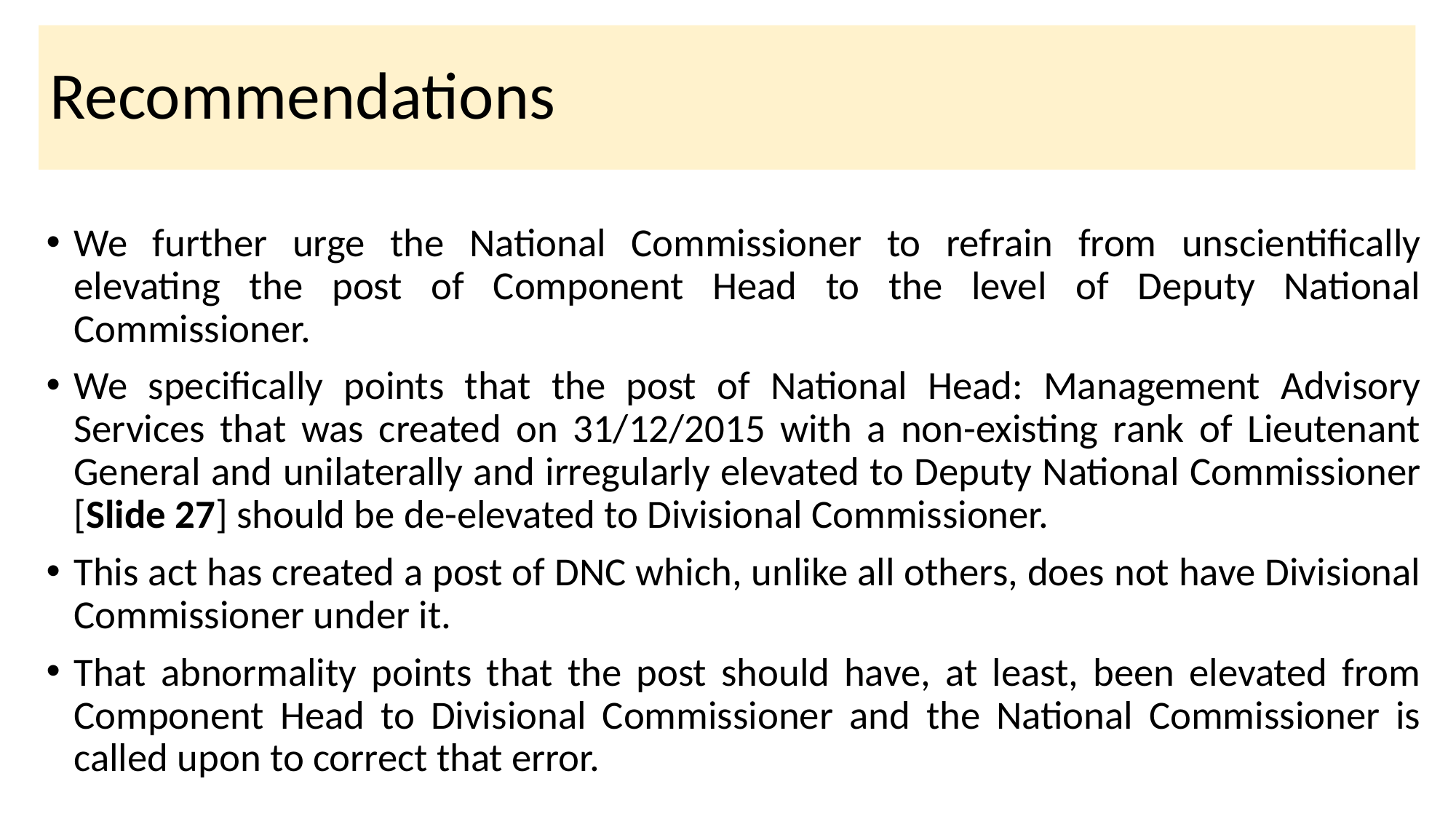

# Recommendations
We further urge the National Commissioner to refrain from unscientifically elevating the post of Component Head to the level of Deputy National Commissioner.
We specifically points that the post of National Head: Management Advisory Services that was created on 31/12/2015 with a non-existing rank of Lieutenant General and unilaterally and irregularly elevated to Deputy National Commissioner [Slide 27] should be de-elevated to Divisional Commissioner.
This act has created a post of DNC which, unlike all others, does not have Divisional Commissioner under it.
That abnormality points that the post should have, at least, been elevated from Component Head to Divisional Commissioner and the National Commissioner is called upon to correct that error.